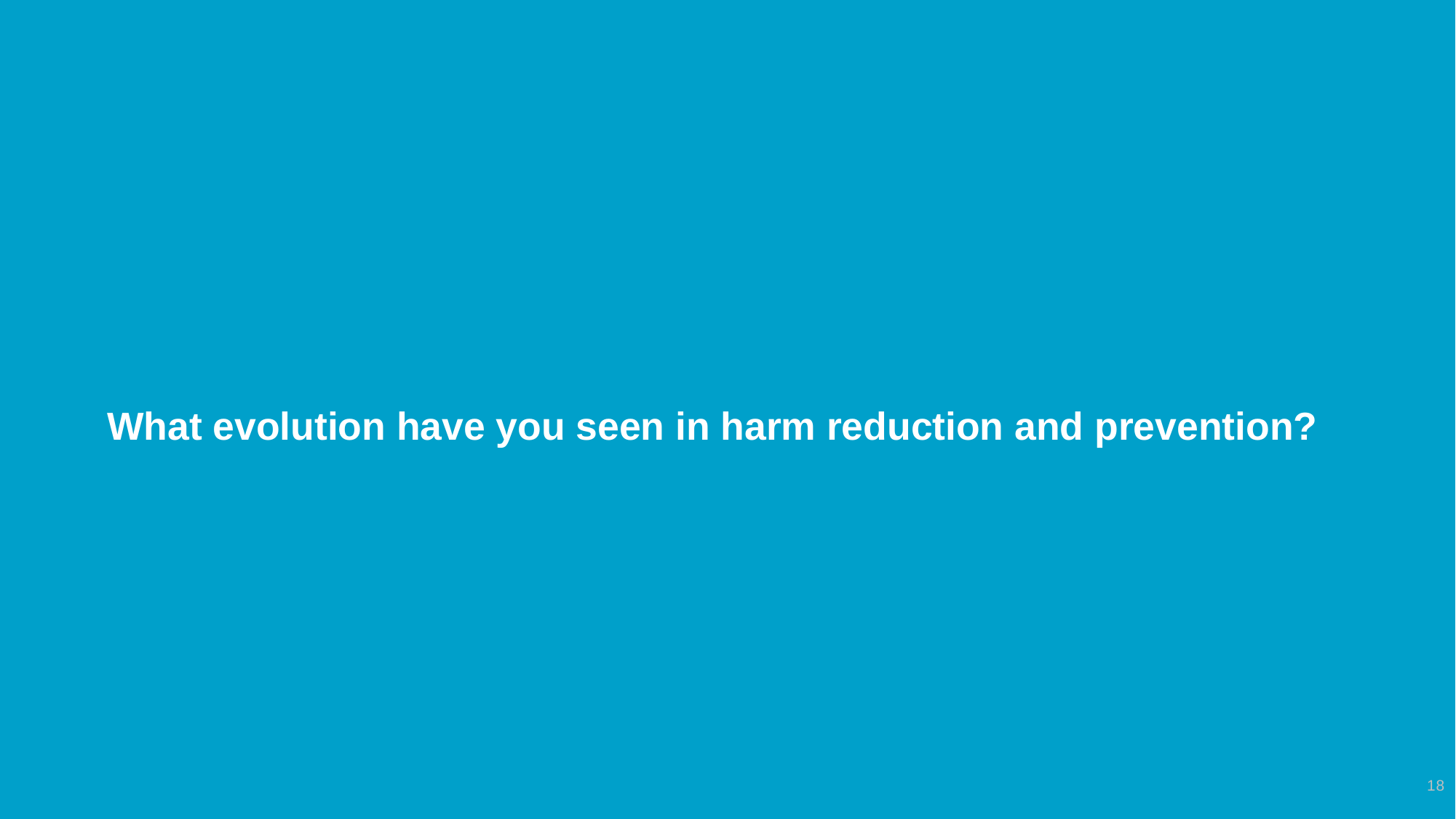

# What evolution have you seen in harm reduction and prevention?
18